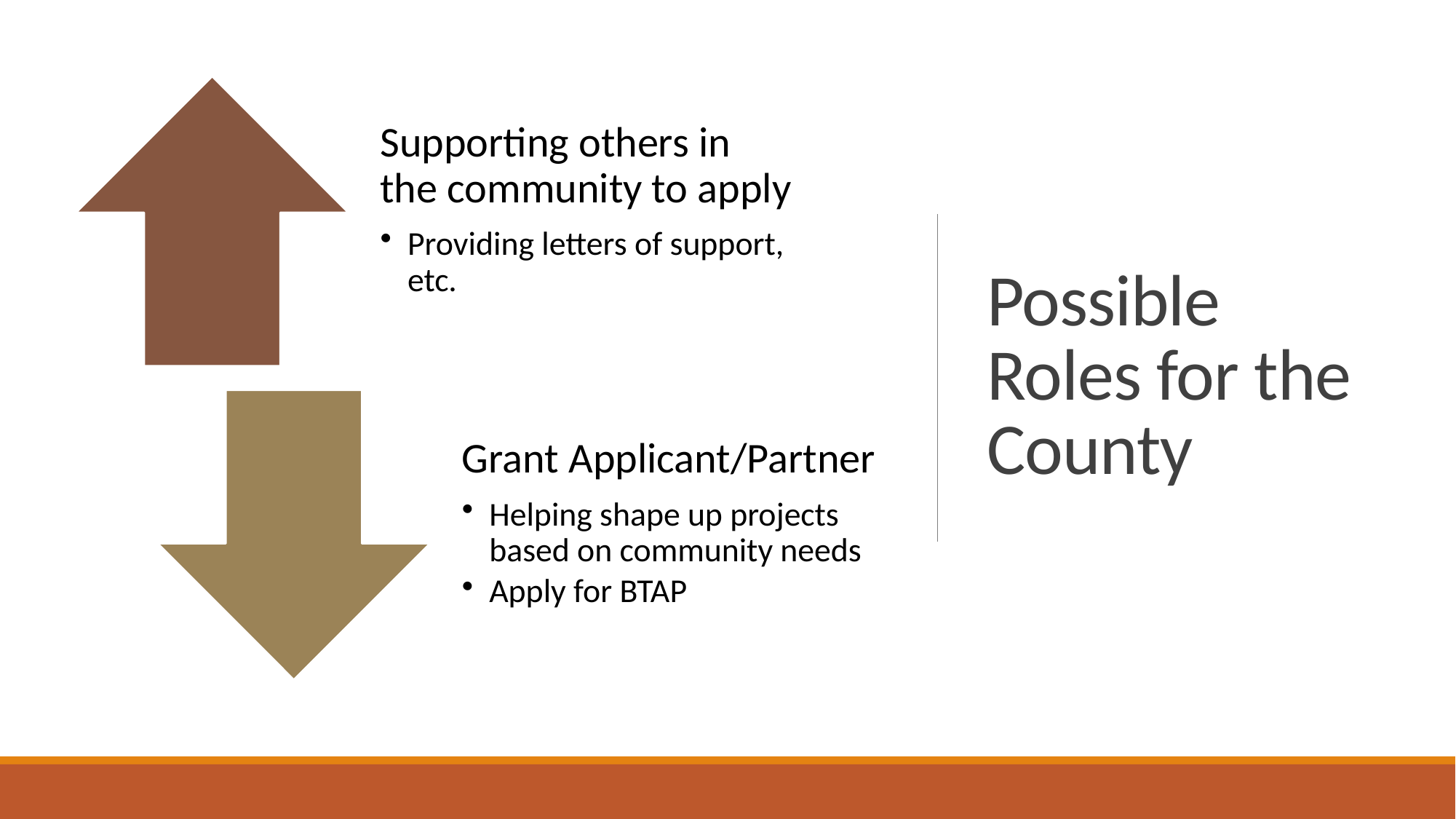

# Possible Roles for the County
Supporting others in the community to apply
Providing letters of support, etc.
Grant Applicant/Partner
Helping shape up projects based on community needs
Apply for BTAP